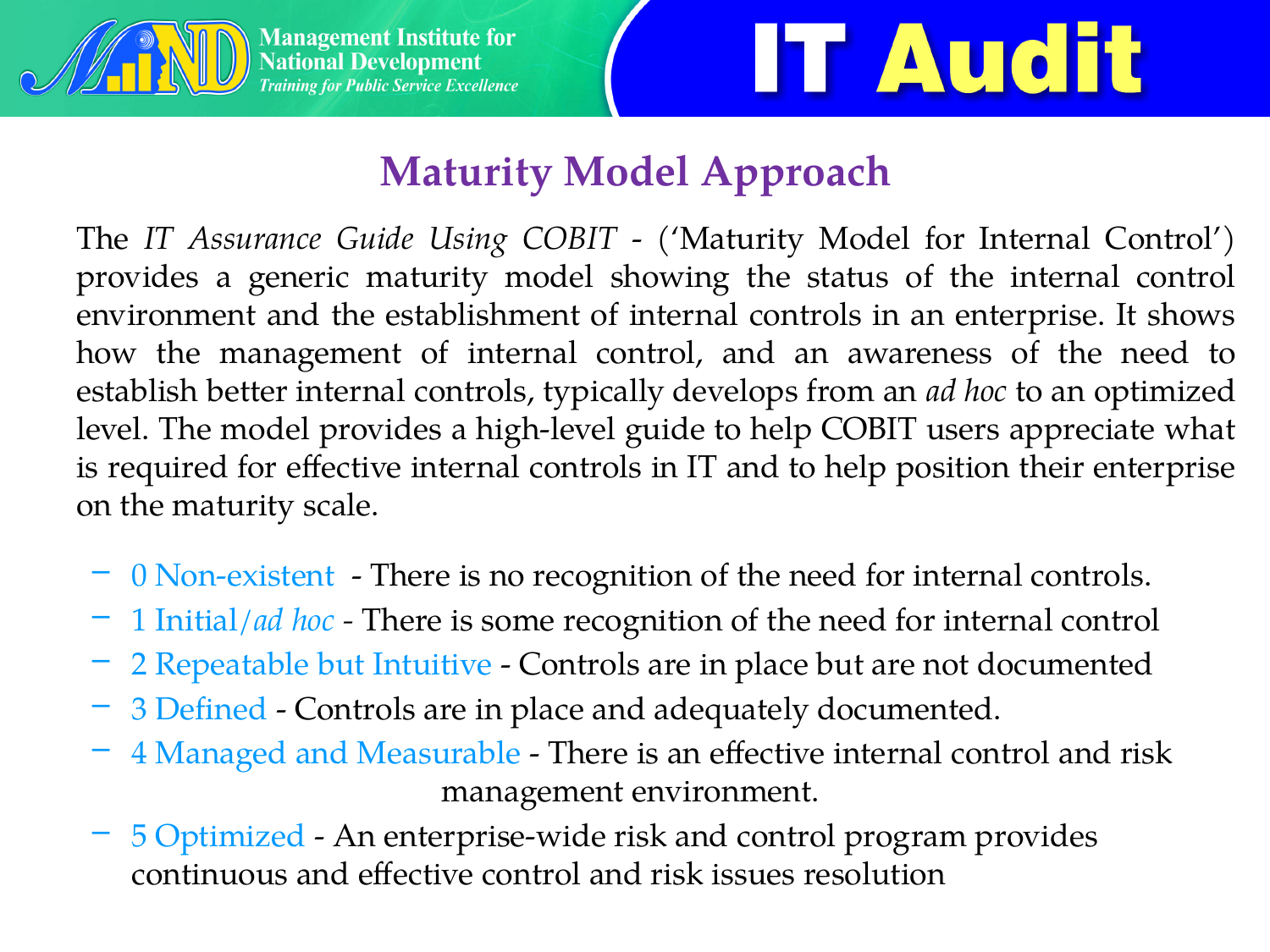

# Maturity Model Approach
	The IT Assurance Guide Using COBIT - (‘Maturity Model for Internal Control’) provides a generic maturity model showing the status of the internal control environment and the establishment of internal controls in an enterprise. It shows how the management of internal control, and an awareness of the need to establish better internal controls, typically develops from an ad hoc to an optimized level. The model provides a high-level guide to help COBIT users appreciate what is required for effective internal controls in IT and to help position their enterprise on the maturity scale.

0 Non-existent  - There is no recognition of the need for internal controls.
1 Initial/ad hoc - There is some recognition of the need for internal control
2 Repeatable but Intuitive - Controls are in place but are not documented
3 Defined - Controls are in place and adequately documented.
4 Managed and Measurable - There is an effective internal control and risk   		       management environment.
5 Optimized - An enterprise-wide risk and control program provides  continuous and effective control and risk issues resolution